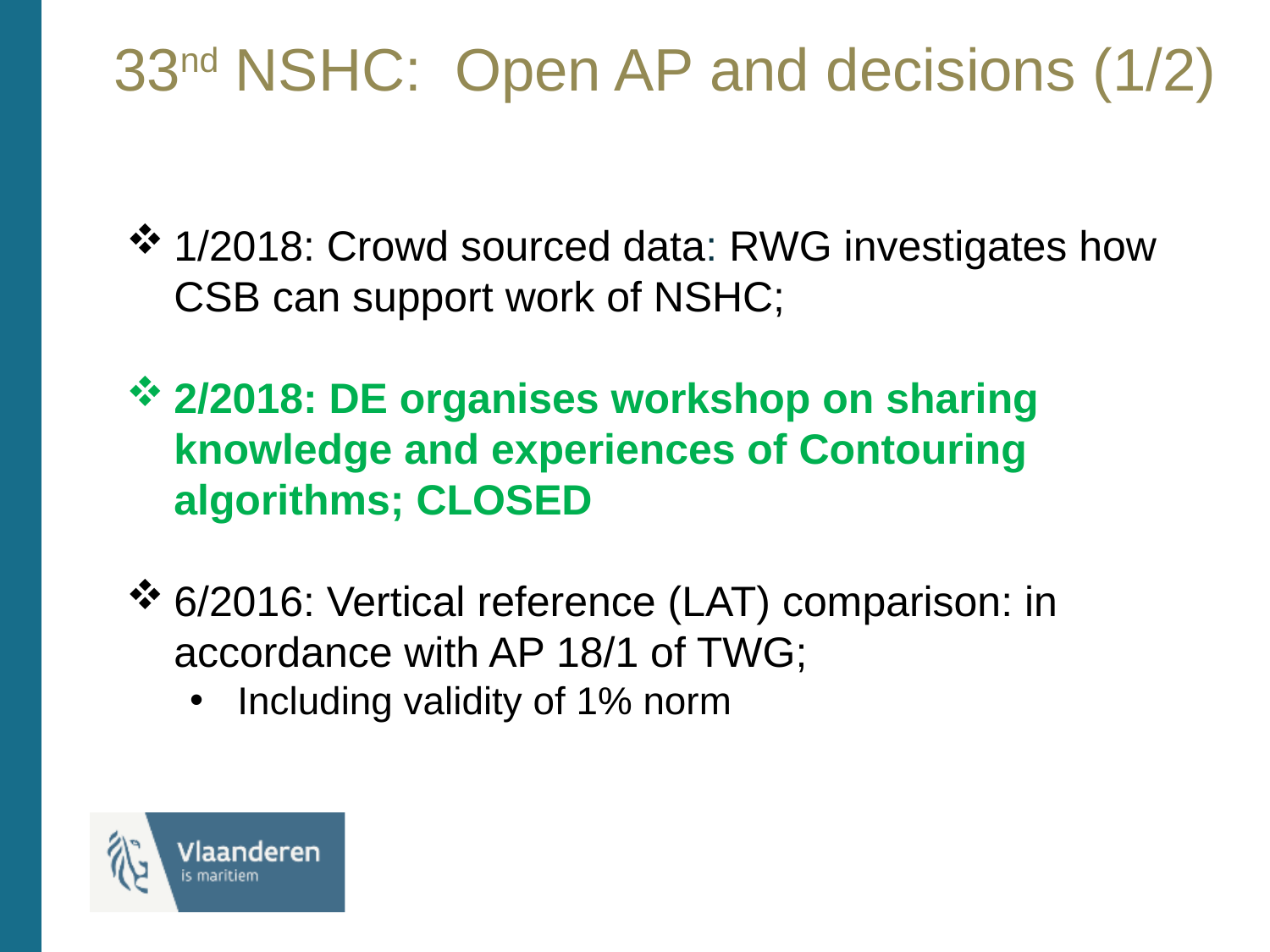

# 33nd NSHC:  Open AP and decisions (1/2)
1/2018: Crowd sourced data: RWG investigates how CSB can support work of NSHC;

2/2018: DE organises workshop on sharing knowledge and experiences of Contouring algorithms; CLOSED

6/2016: Vertical reference (LAT) comparison: in accordance with AP 18/1 of TWG;
Including validity of 1% norm